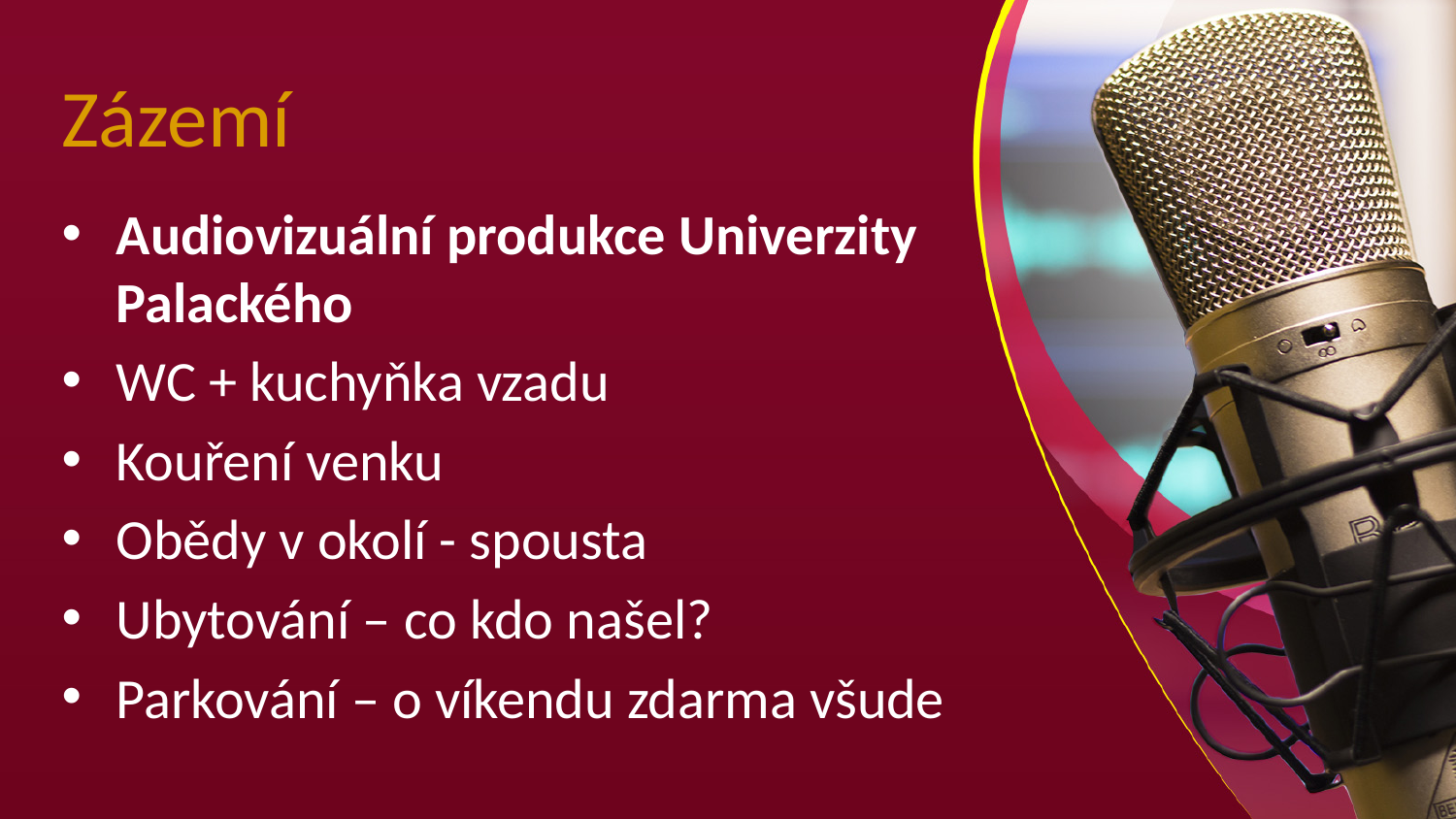

# Zázemí
Audiovizuální produkce Univerzity Palackého
WC + kuchyňka vzadu
Kouření venku
Obědy v okolí - spousta
Ubytování – co kdo našel?
Parkování – o víkendu zdarma všude